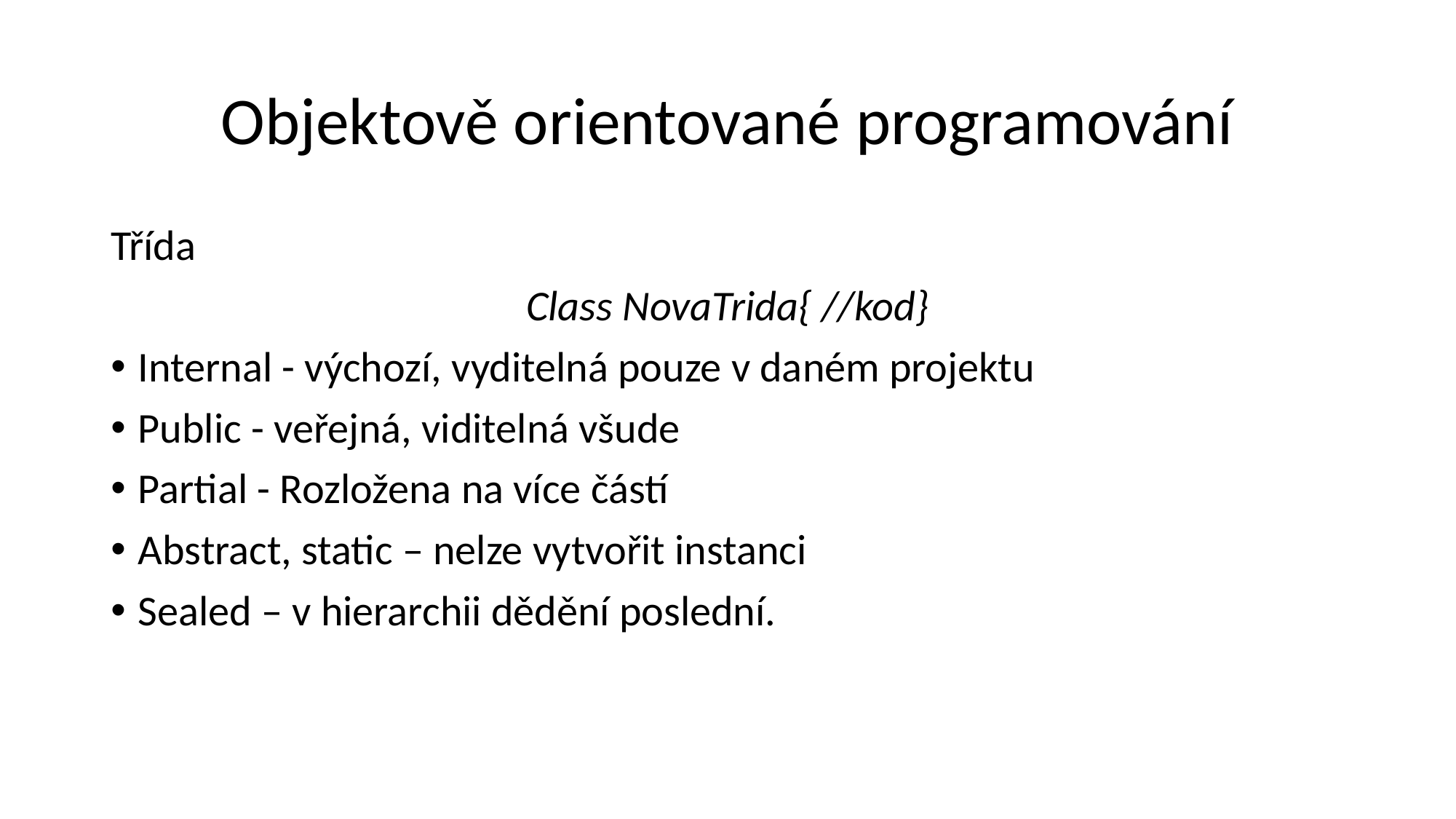

# Objektově orientované programování
Třída
Class NovaTrida{ //kod}
Internal - výchozí, vyditelná pouze v daném projektu
Public - veřejná, viditelná všude
Partial - Rozložena na více částí
Abstract, static – nelze vytvořit instanci
Sealed – v hierarchii dědění poslední.